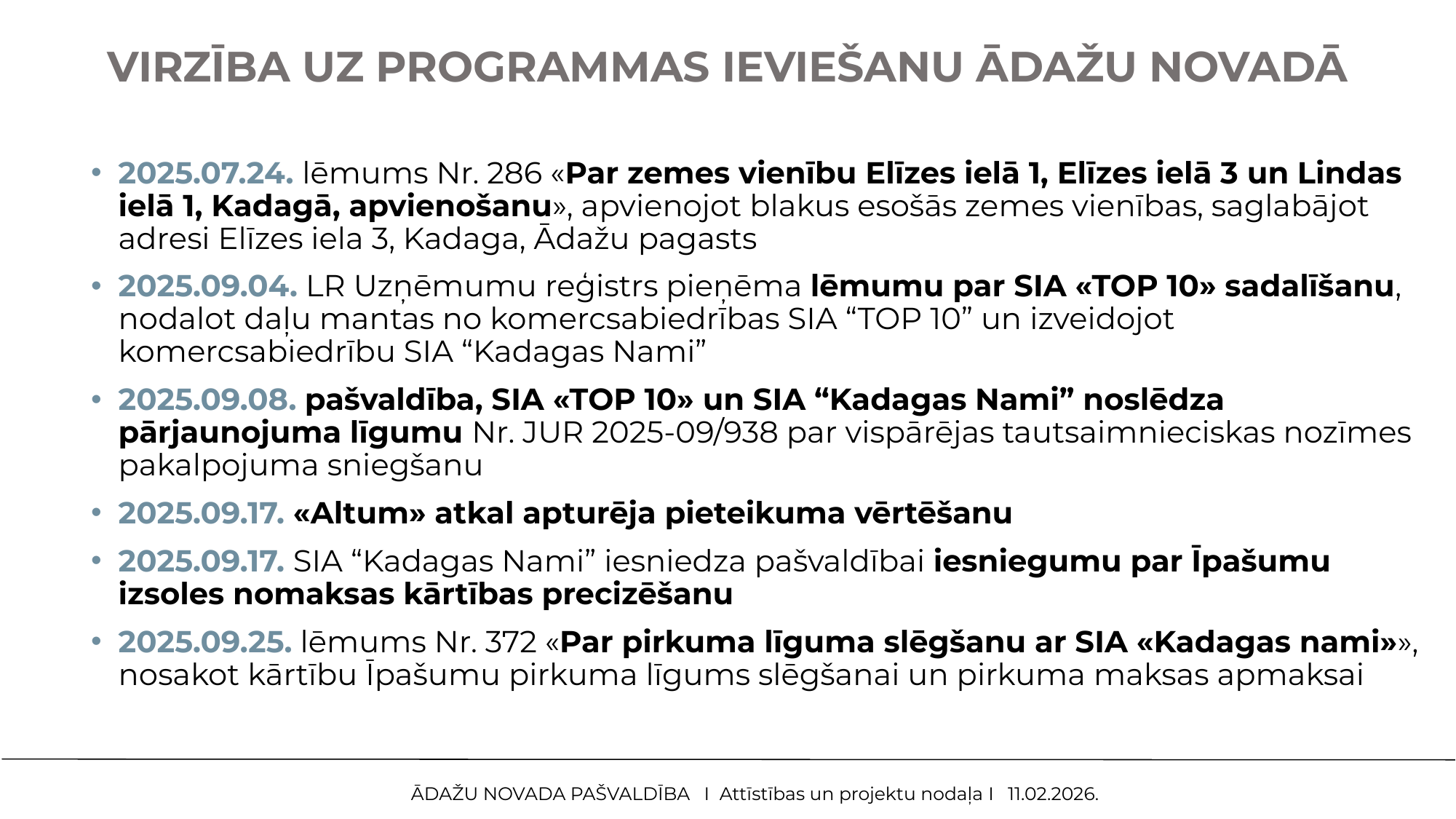

# VIRZĪBA UZ PROGRAMMAS IEVIEŠANU ĀDAŽU NOVADĀ
2025.07.24. lēmums Nr. 286 «Par zemes vienību Elīzes ielā 1, Elīzes ielā 3 un Lindas ielā 1, Kadagā, apvienošanu», apvienojot blakus esošās zemes vienības, saglabājot adresi Elīzes iela 3, Kadaga, Ādažu pagasts
2025.09.04. LR Uzņēmumu reģistrs pieņēma lēmumu par SIA «TOP 10» sadalīšanu, nodalot daļu mantas no komercsabiedrības SIA “TOP 10” un izveidojot komercsabiedrību SIA “Kadagas Nami”
2025.09.08. pašvaldība, SIA «TOP 10» un SIA “Kadagas Nami” noslēdza pārjaunojuma līgumu Nr. JUR 2025-09/938 par vispārējas tautsaimnieciskas nozīmes pakalpojuma sniegšanu
2025.09.17. «Altum» atkal apturēja pieteikuma vērtēšanu
2025.09.17. SIA “Kadagas Nami” iesniedza pašvaldībai iesniegumu par Īpašumu izsoles nomaksas kārtības precizēšanu
2025.09.25. lēmums Nr. 372 «Par pirkuma līguma slēgšanu ar SIA «Kadagas nami»», nosakot kārtību Īpašumu pirkuma līgums slēgšanai un pirkuma maksas apmaksai

ĀDAŽU NOVADA PAŠVALDĪBA   I  Attīstības un projektu nodaļa I   11.02.2026.